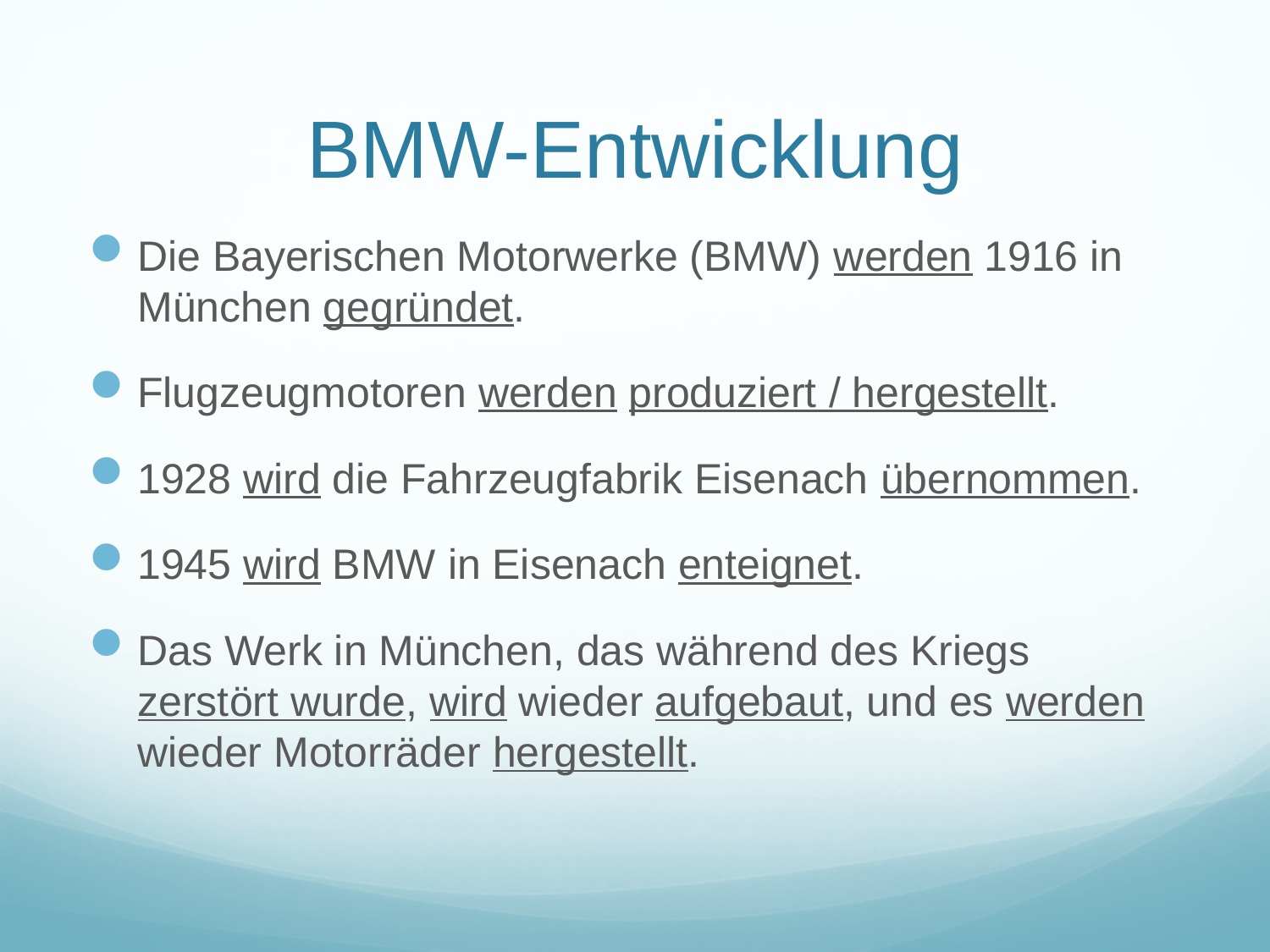

# BMW-Entwicklung
Die Bayerischen Motorwerke (BMW) werden 1916 in München gegründet.
Flugzeugmotoren werden produziert / hergestellt.
1928 wird die Fahrzeugfabrik Eisenach übernommen.
1945 wird BMW in Eisenach enteignet.
Das Werk in München, das während des Kriegs zerstört wurde, wird wieder aufgebaut, und es werden wieder Motorräder hergestellt.